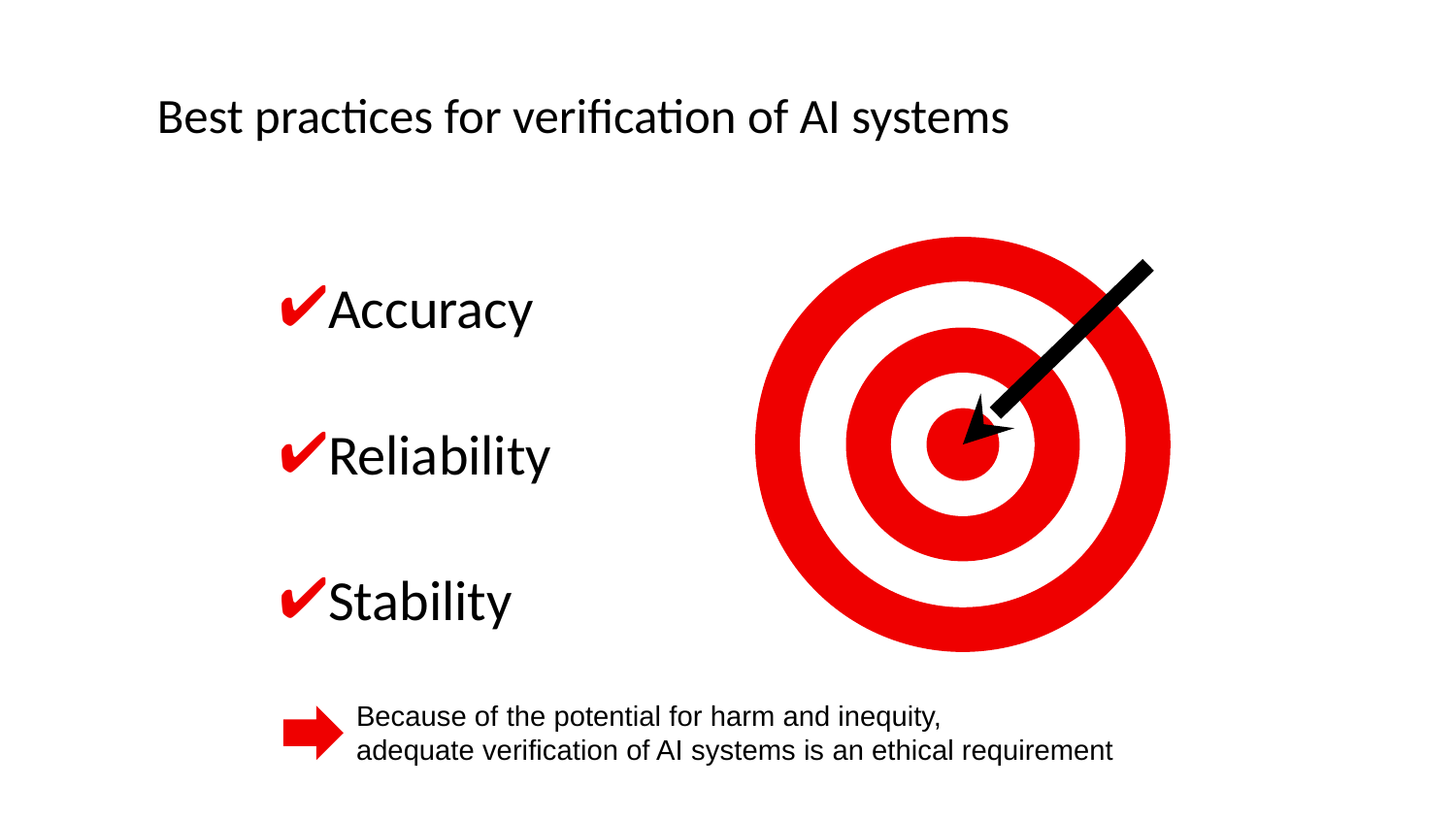

# Best practices for verification of AI systems
Accuracy
Reliability
Stability

Because of the potential for harm and inequity,
adequate verification of AI systems is an ethical requirement